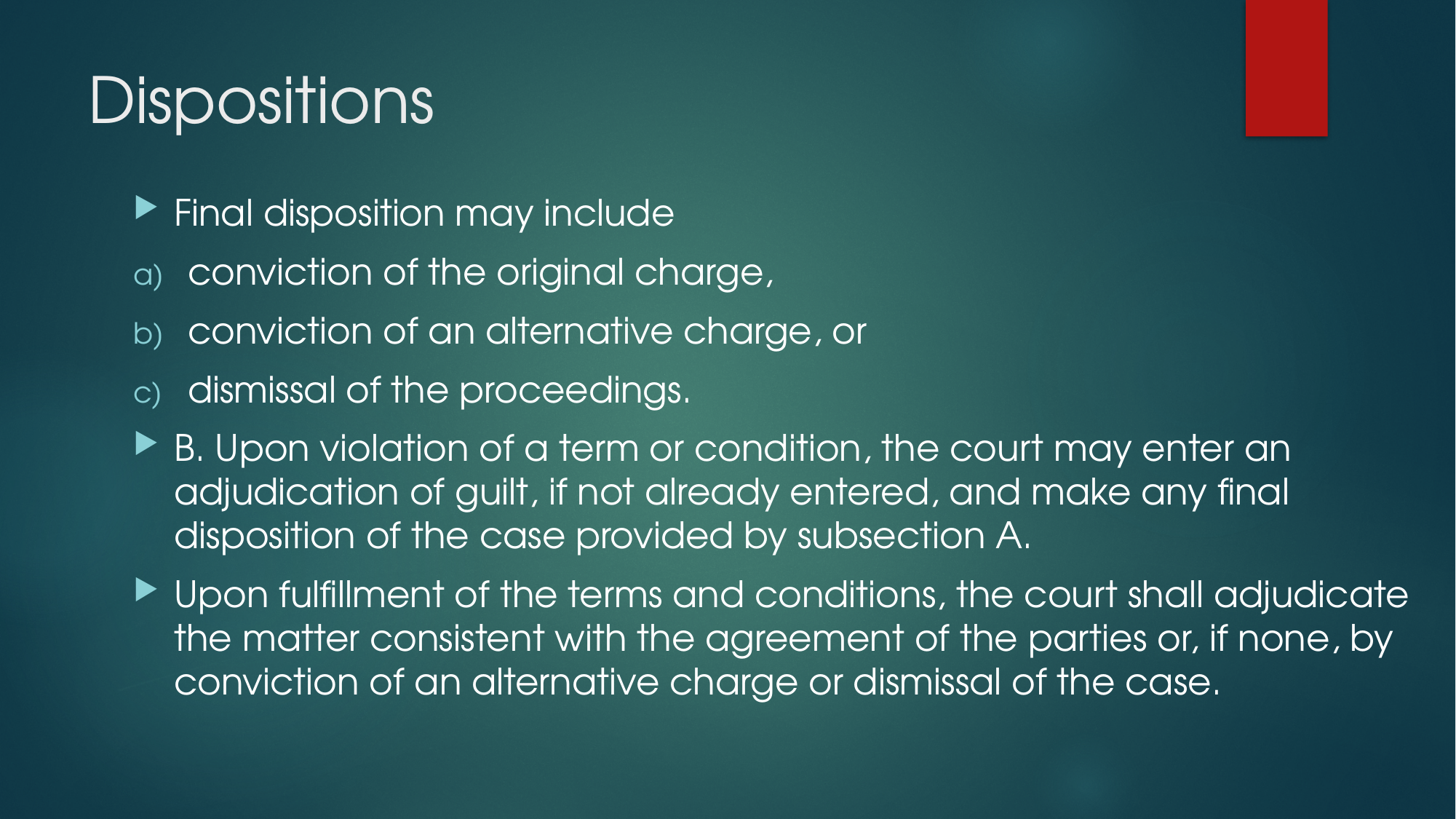

# Dispositions
Final disposition may include
conviction of the original charge,
conviction of an alternative charge, or
dismissal of the proceedings.
B. Upon violation of a term or condition, the court may enter an adjudication of guilt, if not already entered, and make any final disposition of the case provided by subsection A.
Upon fulfillment of the terms and conditions, the court shall adjudicate the matter consistent with the agreement of the parties or, if none, by conviction of an alternative charge or dismissal of the case.